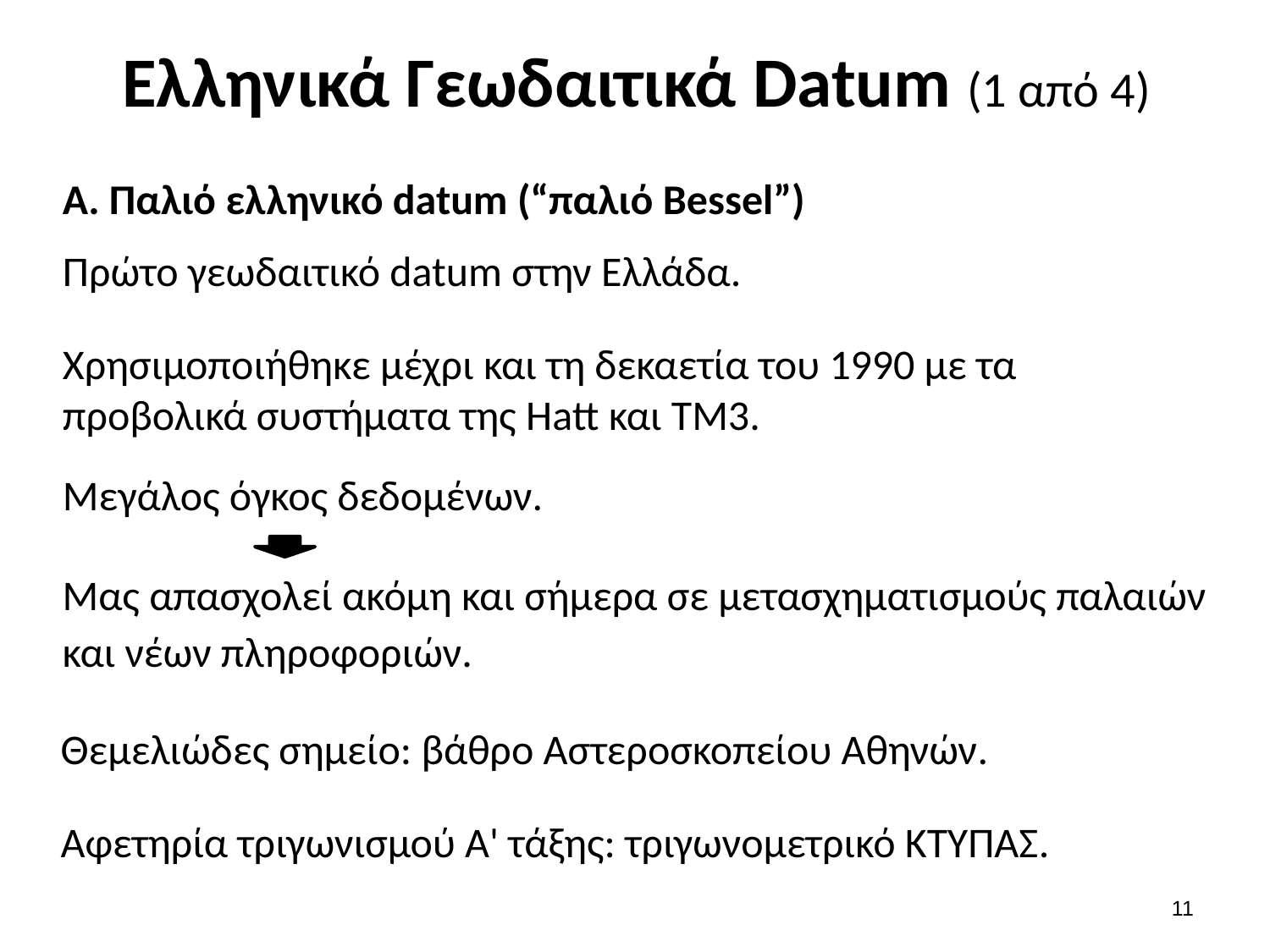

# Ελληνικά Γεωδαιτικά Datum (1 από 4)
Α. Παλιό ελληνικό datum (“παλιό Bessel”)
Πρώτο γεωδαιτικό datum στην Ελλάδα.
Χρησιμοποιήθηκε μέχρι και τη δεκαετία του 1990 με τα προβολικά συστήματα της Hatt και TM3.
Μεγάλος όγκος δεδομένων.

Μας απασχολεί ακόμη και σήμερα σε μετασχηματισμούς παλαιών και νέων πληροφοριών.
Θεμελιώδες σημείο: βάθρο Αστεροσκοπείου Αθηνών.
Αφετηρία τριγωνισμού Α' τάξης: τριγωνομετρικό ΚΤΥΠΑΣ.
11